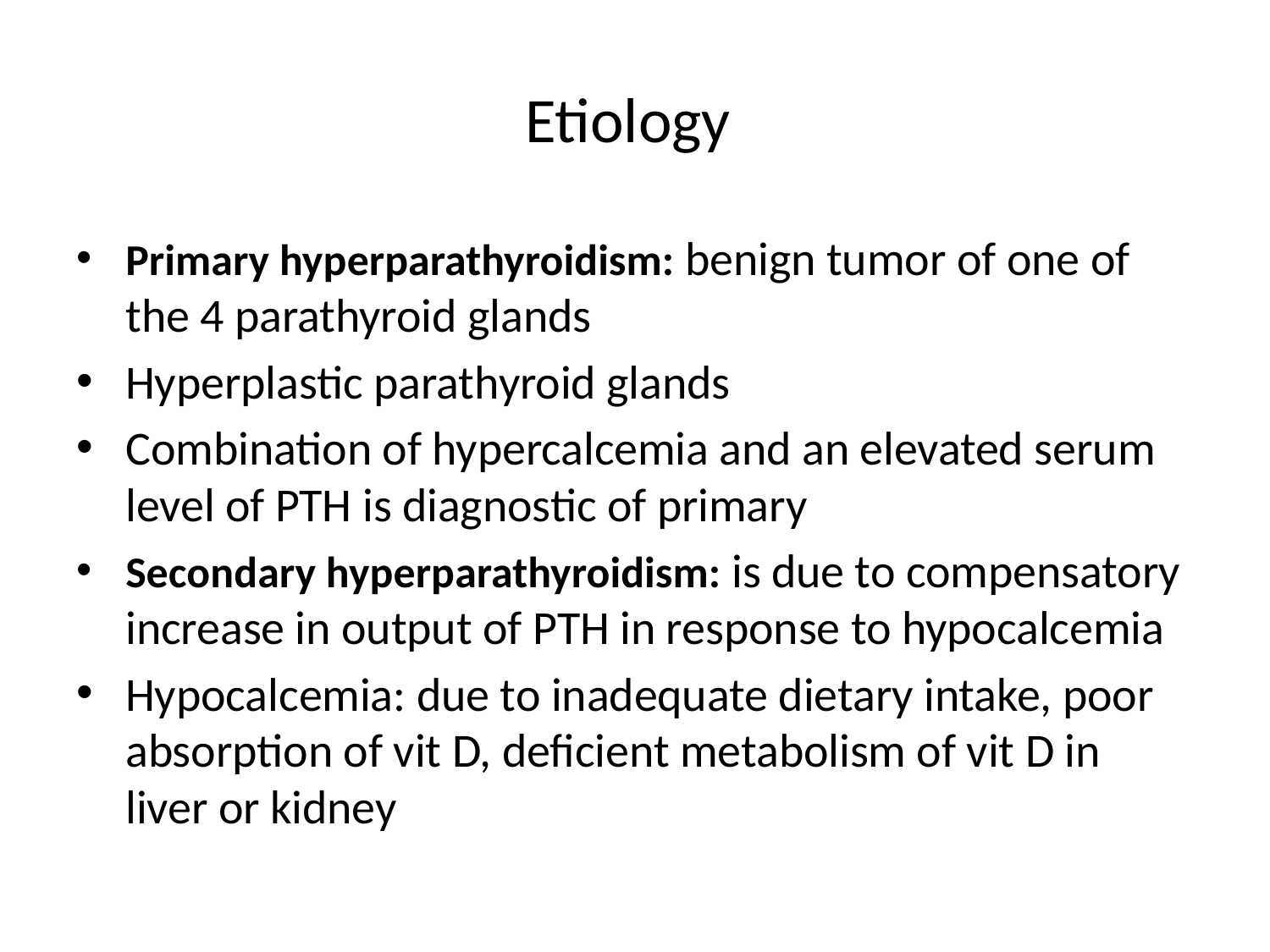

# Etiology
Primary hyperparathyroidism: benign tumor of one of the 4 parathyroid glands
Hyperplastic parathyroid glands
Combination of hypercalcemia and an elevated serum level of PTH is diagnostic of primary
Secondary hyperparathyroidism: is due to compensatory increase in output of PTH in response to hypocalcemia
Hypocalcemia: due to inadequate dietary intake, poor absorption of vit D, deficient metabolism of vit D in liver or kidney